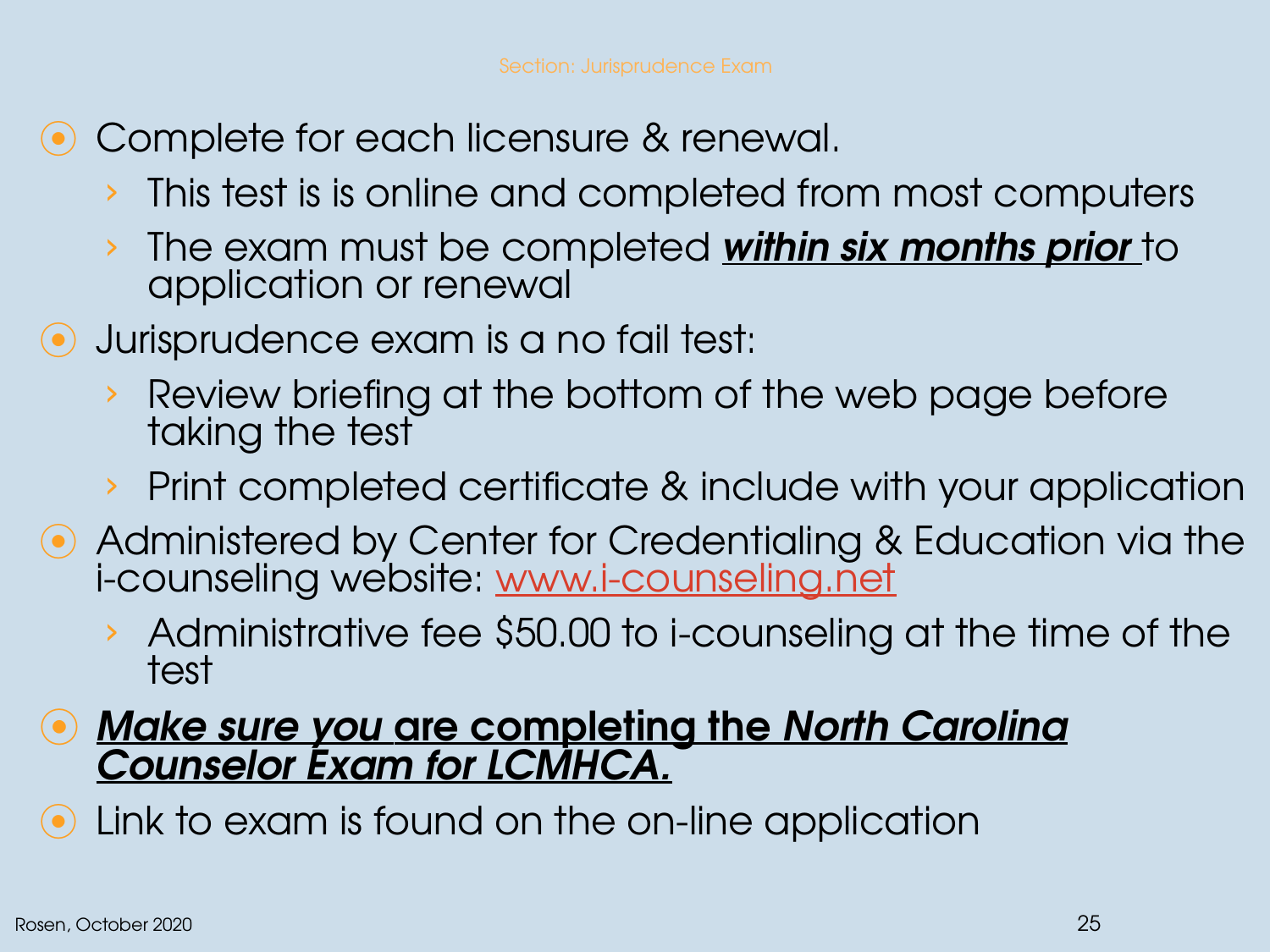

# Section: Jurisprudence Exam
Complete for each licensure & renewal.
This test is is online and completed from most computers
The exam must be completed within six months prior to application or renewal
Jurisprudence exam is a no fail test:
Review briefing at the bottom of the web page before taking the test
Print completed certificate & include with your application
Administered by Center for Credentialing & Education via the i-counseling website: www.i-counseling.net
Administrative fee $50.00 to i-counseling at the time of the test
Make sure you are completing the North Carolina Counselor Exam for LCMHCA.
Link to exam is found on the on-line application

25
Rosen, October 2020